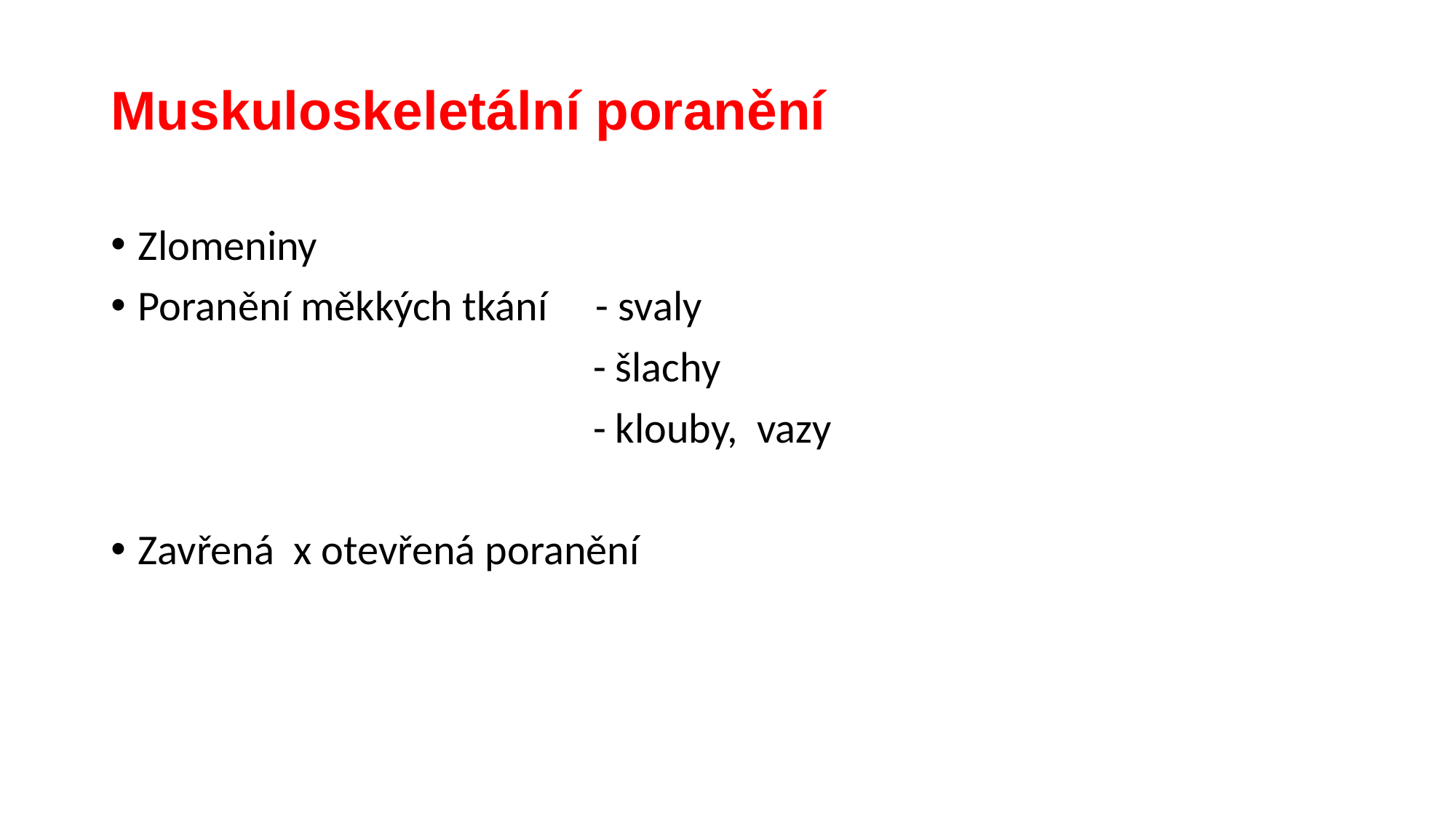

# Muskuloskeletální poranění
Zlomeniny
Poranění měkkých tkání     - svaly
                                                  - šlachy
                                                  - klouby,  vazy

Zavřená  x otevřená poranění